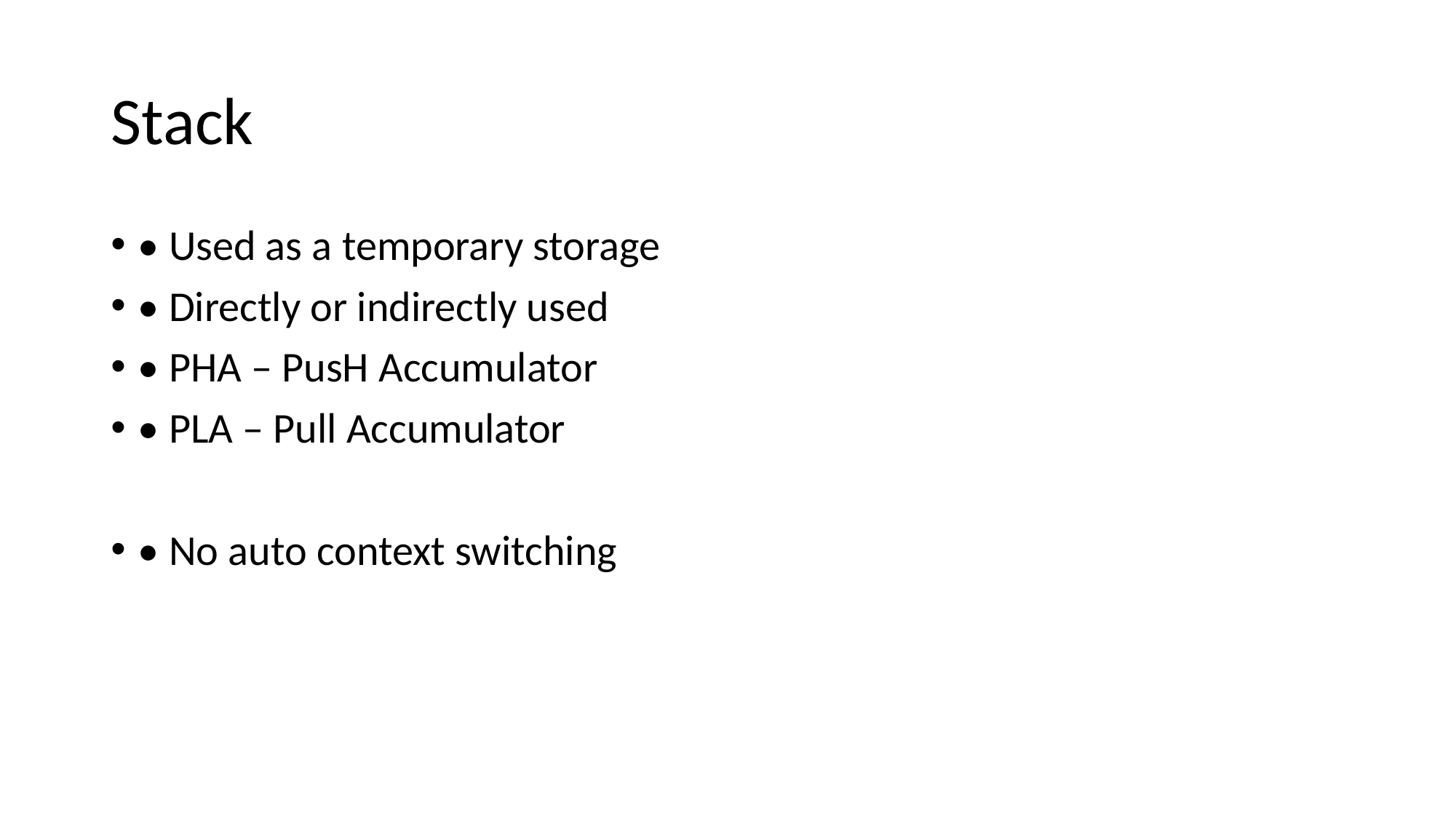

# Stack
• Used as a temporary storage
• Directly or indirectly used
• PHA – PusH Accumulator
• PLA – Pull Accumulator

• No auto context switching